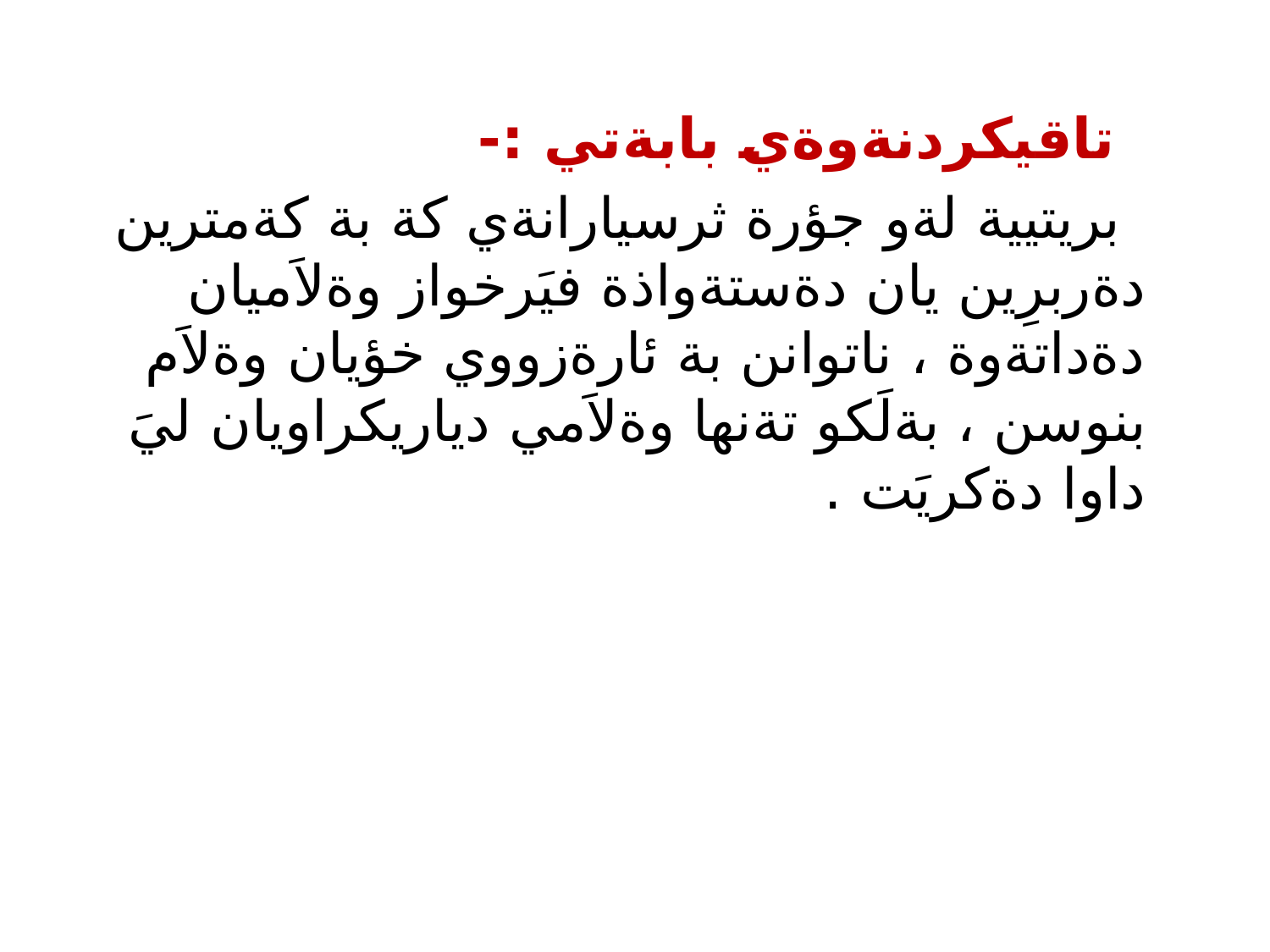

تاقيكردنةوةي بابةتي :-
    بريتيية لةو جؤرة ثرسيارانةي كة بة كةمترين دةربرِين يان دةستةواذة فيَرخواز وةلاَميان دةداتةوة ، ناتوانن بة ئارةزووي خؤيان وةلاَم بنوسن ، بةلَكو تةنها وةلاَمي دياريكراويان ليَ داوا دةكريَت .